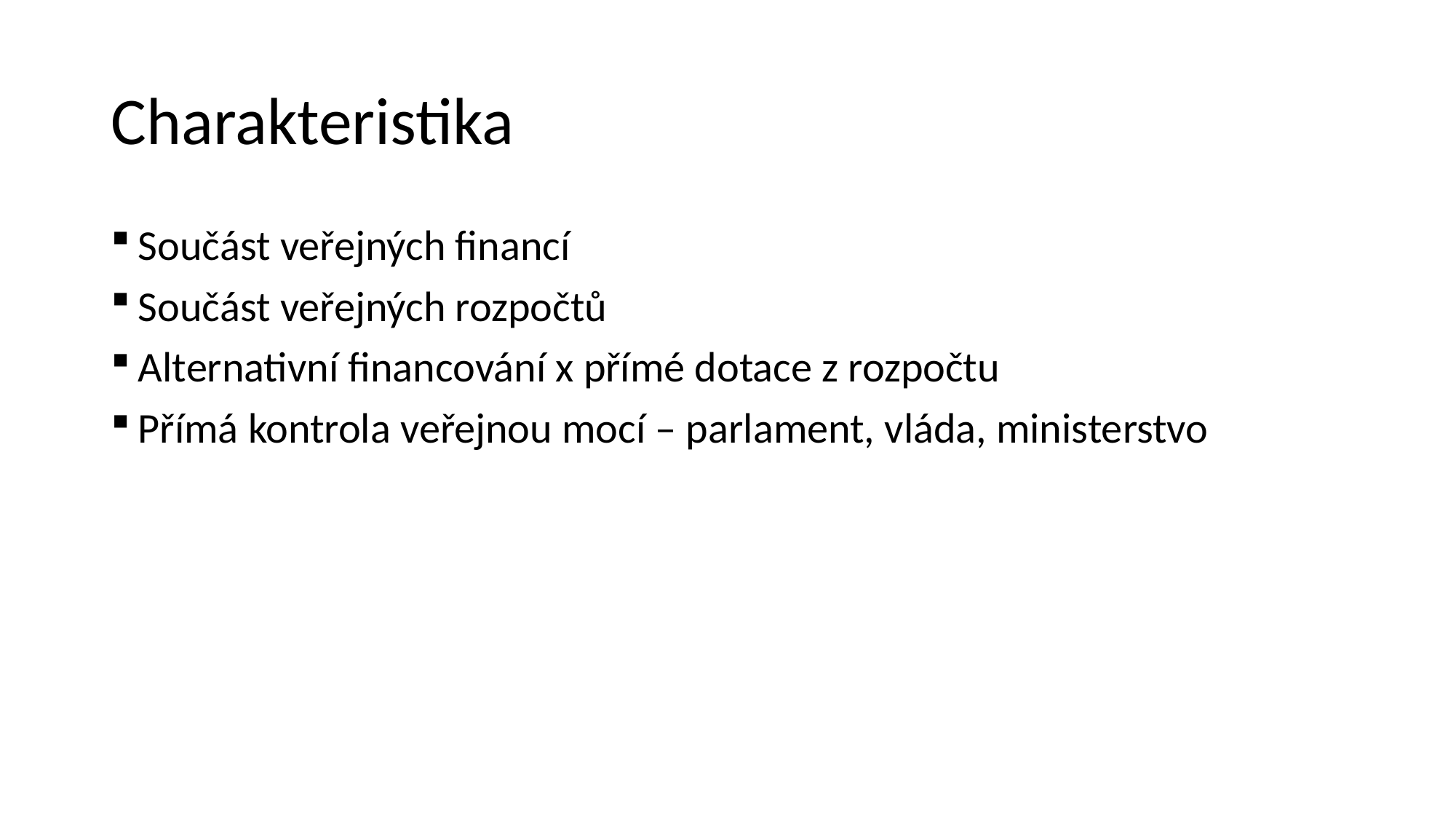

# Charakteristika
Součást veřejných financí
Součást veřejných rozpočtů
Alternativní financování x přímé dotace z rozpočtu
Přímá kontrola veřejnou mocí – parlament, vláda, ministerstvo